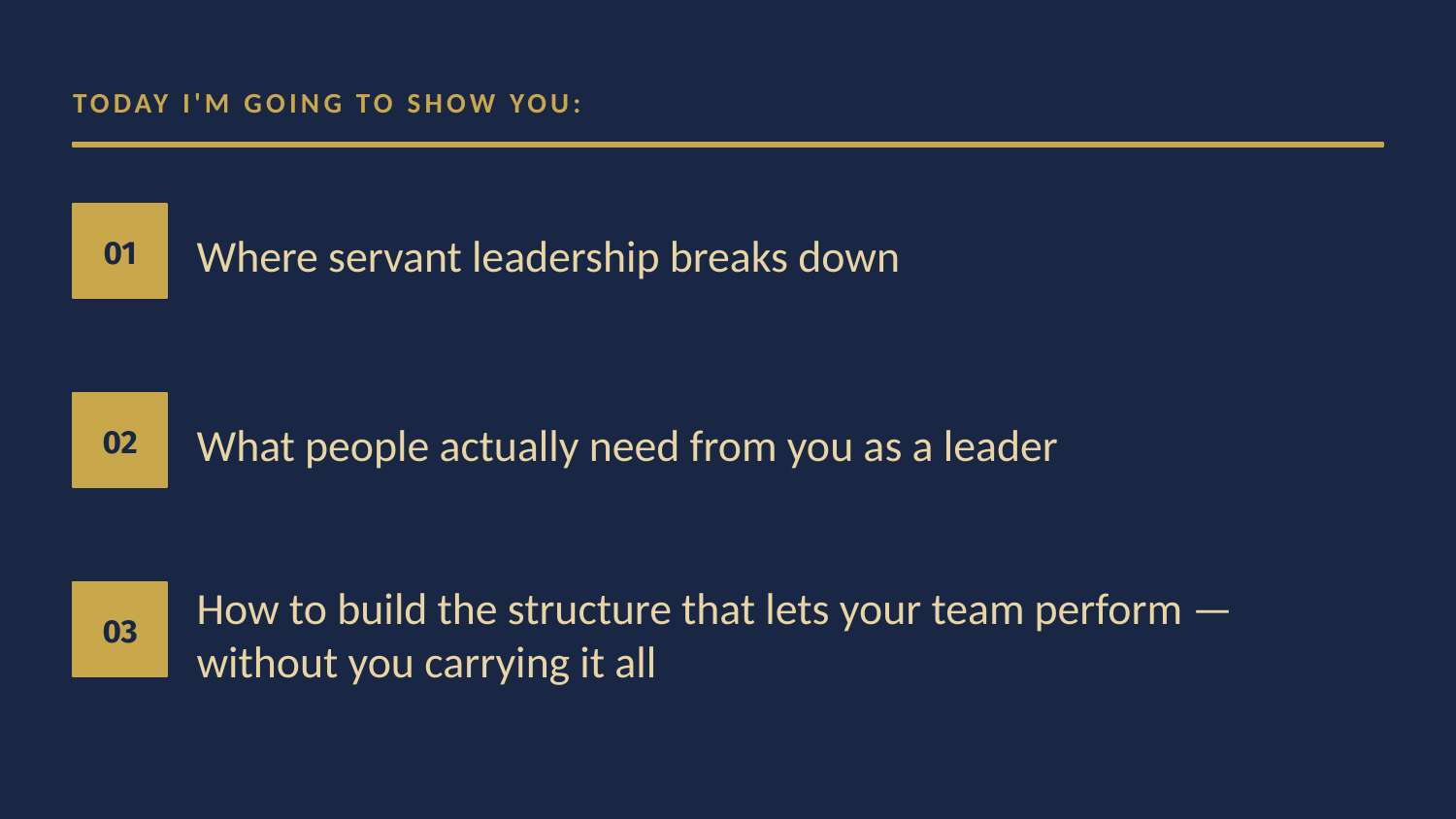

TODAY I'M GOING TO SHOW YOU:

01
Where servant leadership breaks down

02
What people actually need from you as a leader

03
How to build the structure that lets your team perform — without you carrying it all